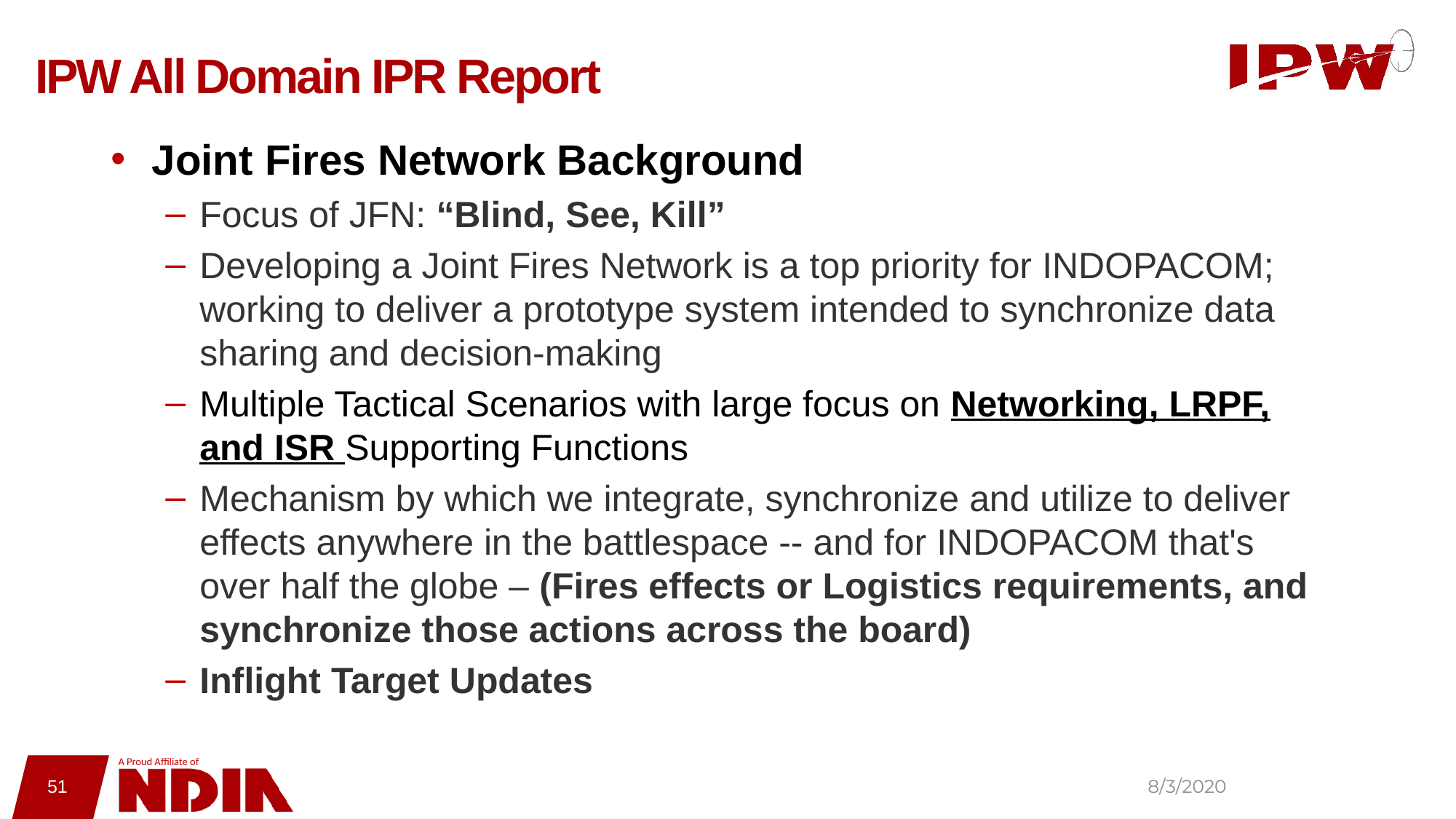

# IPW All Domain IPR Report
Joint Fires Network Background
Focus of JFN: “Blind, See, Kill”
Developing a Joint Fires Network is a top priority for INDOPACOM; working to deliver a prototype system intended to synchronize data sharing and decision-making
Multiple Tactical Scenarios with large focus on Networking, LRPF, and ISR Supporting Functions
Mechanism by which we integrate, synchronize and utilize to deliver effects anywhere in the battlespace -- and for INDOPACOM that's over half the globe – (Fires effects or Logistics requirements, and synchronize those actions across the board)
Inflight Target Updates

8/3/2020
51